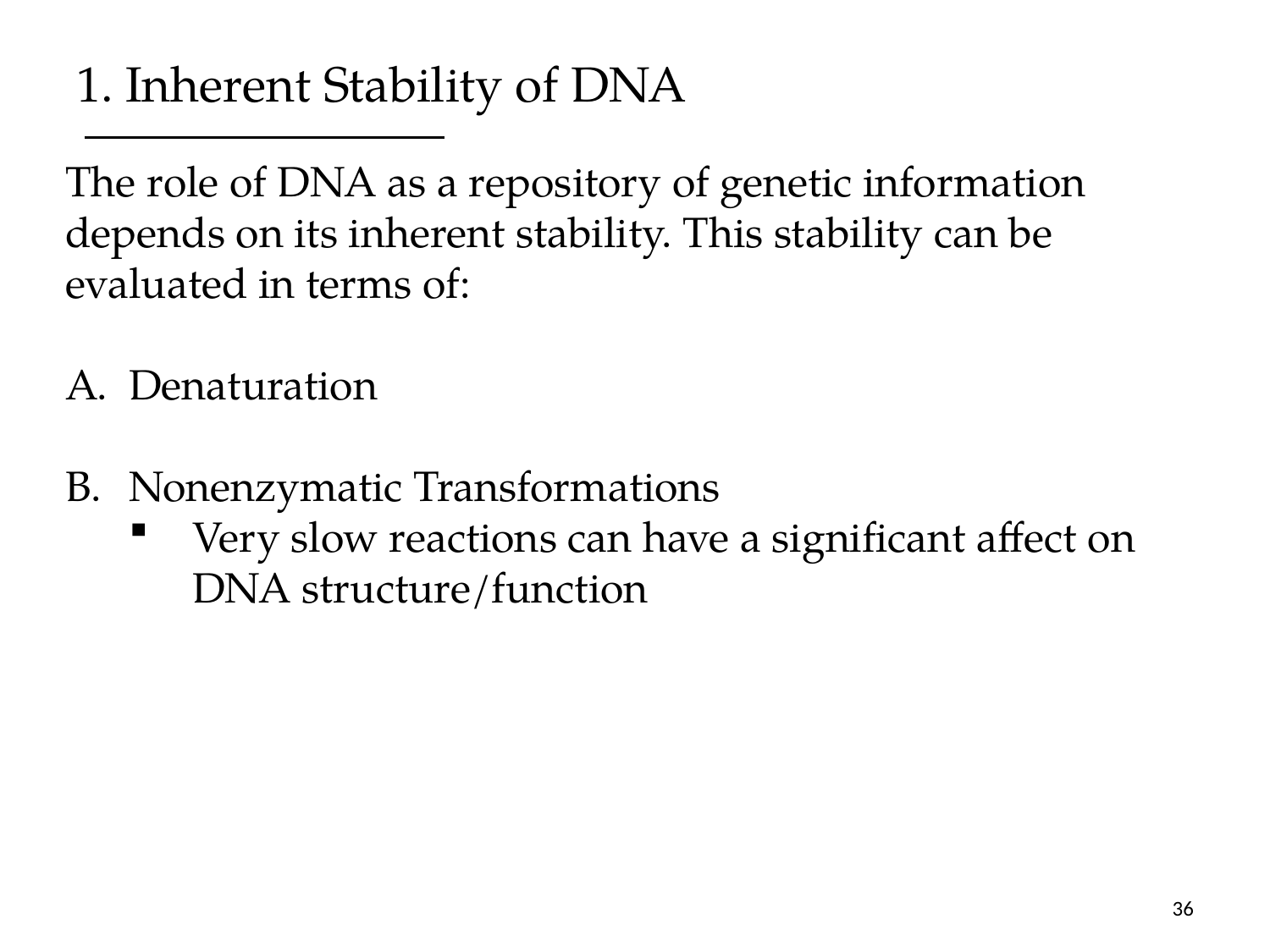

# 1. Inherent Stability of DNA
The role of DNA as a repository of genetic information depends on its inherent stability. This stability can be evaluated in terms of:

Denaturation

Nonenzymatic Transformations
Very slow reactions can have a significant affect on DNA structure/function

36